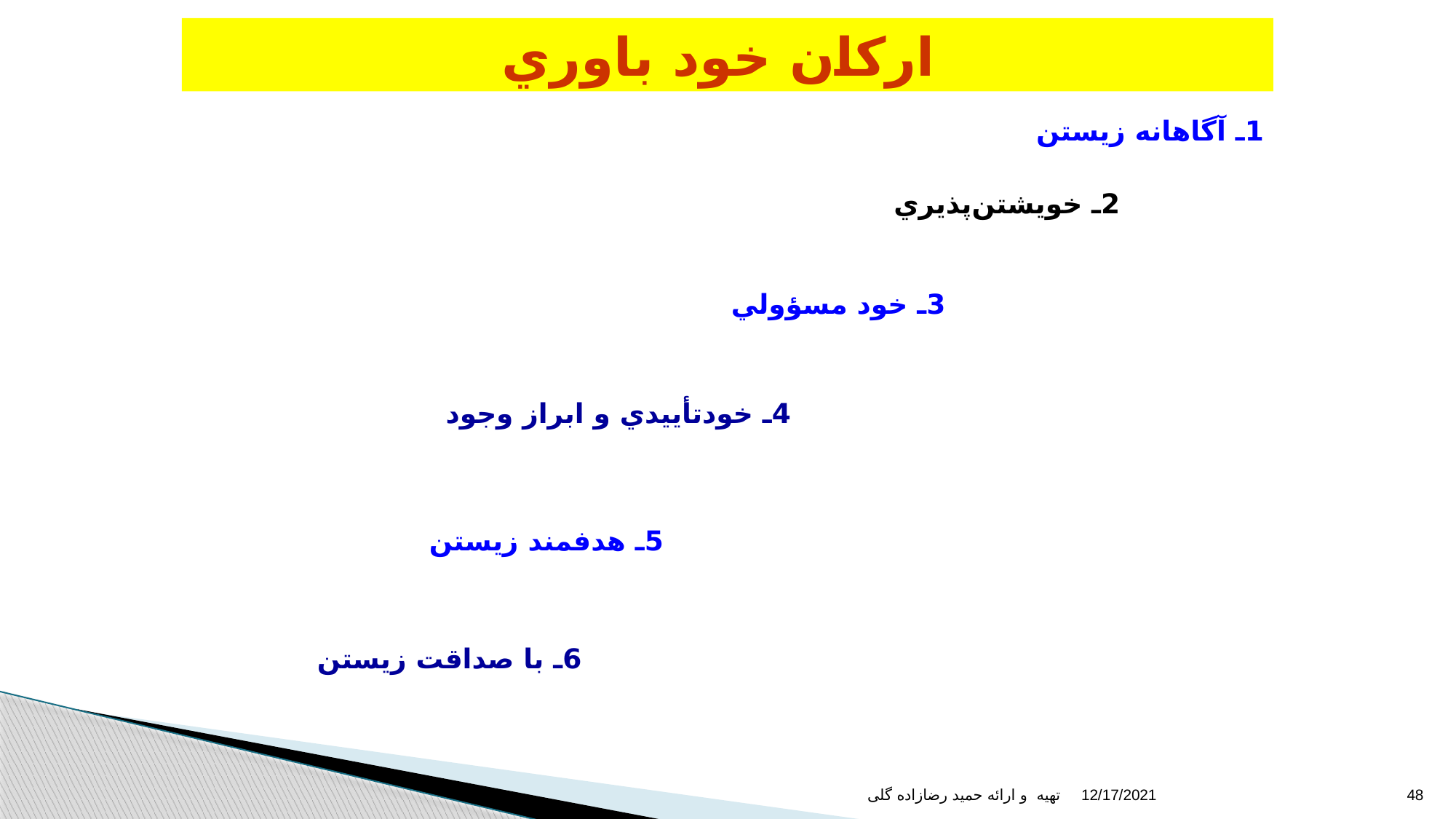

اركان خود باوري
1ـ آگاهانه زيستن
2ـ خويشتن‌پذيري
3ـ خود مسؤولي
4ـ خودتأييدي و ابراز وجود
5ـ هدفمند زيستن
6ـ با صداقت زيستن
12/17/2021
تهیه  و ارائه حمید رضازاده گلی
48